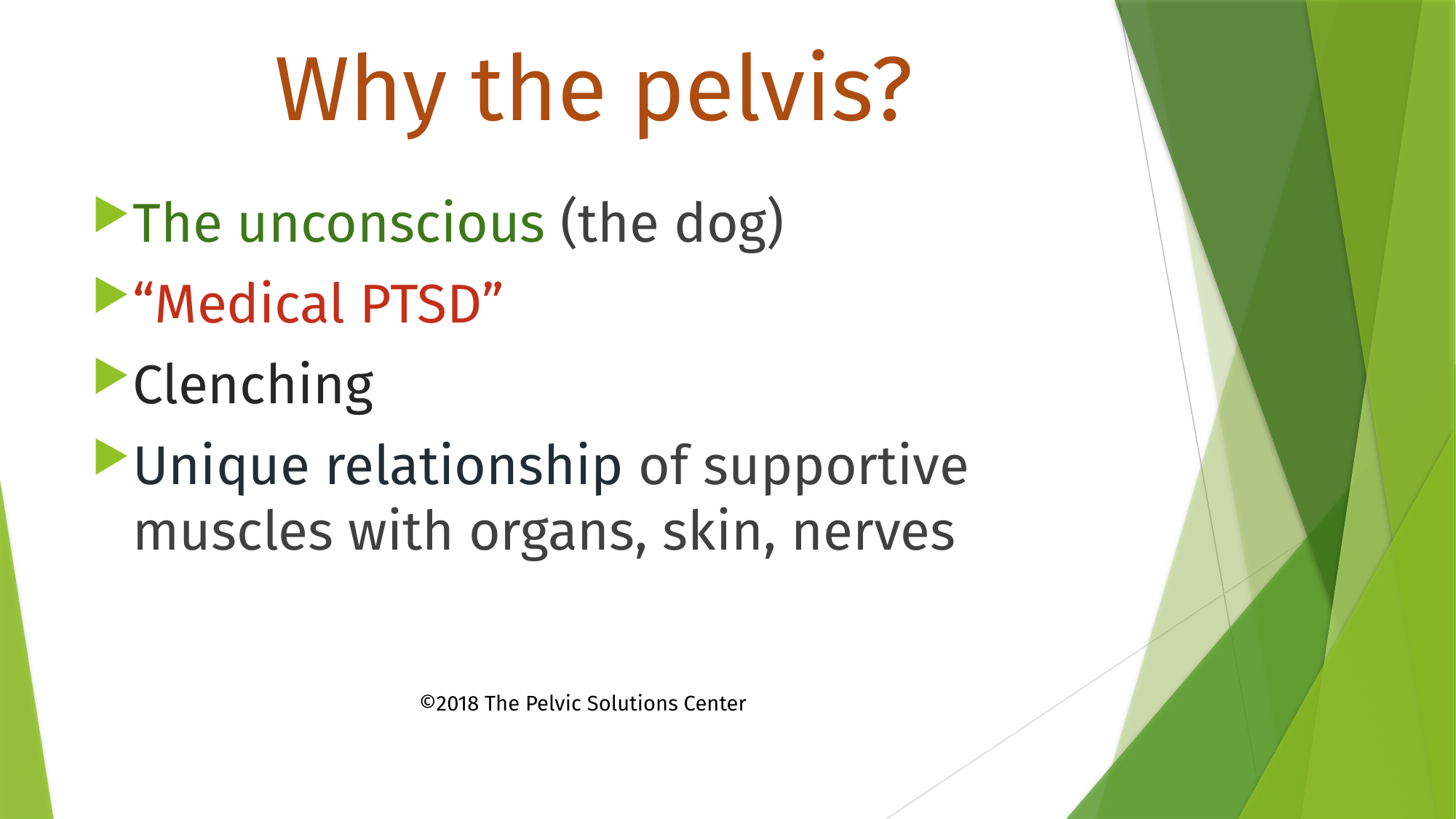

# Why the pelvis?
The unconscious (the dog)
“Medical PTSD”
Clenching
Unique relationship of supportive muscles with organs, skin, nerves

												©2018 The Pelvic Solutions Center